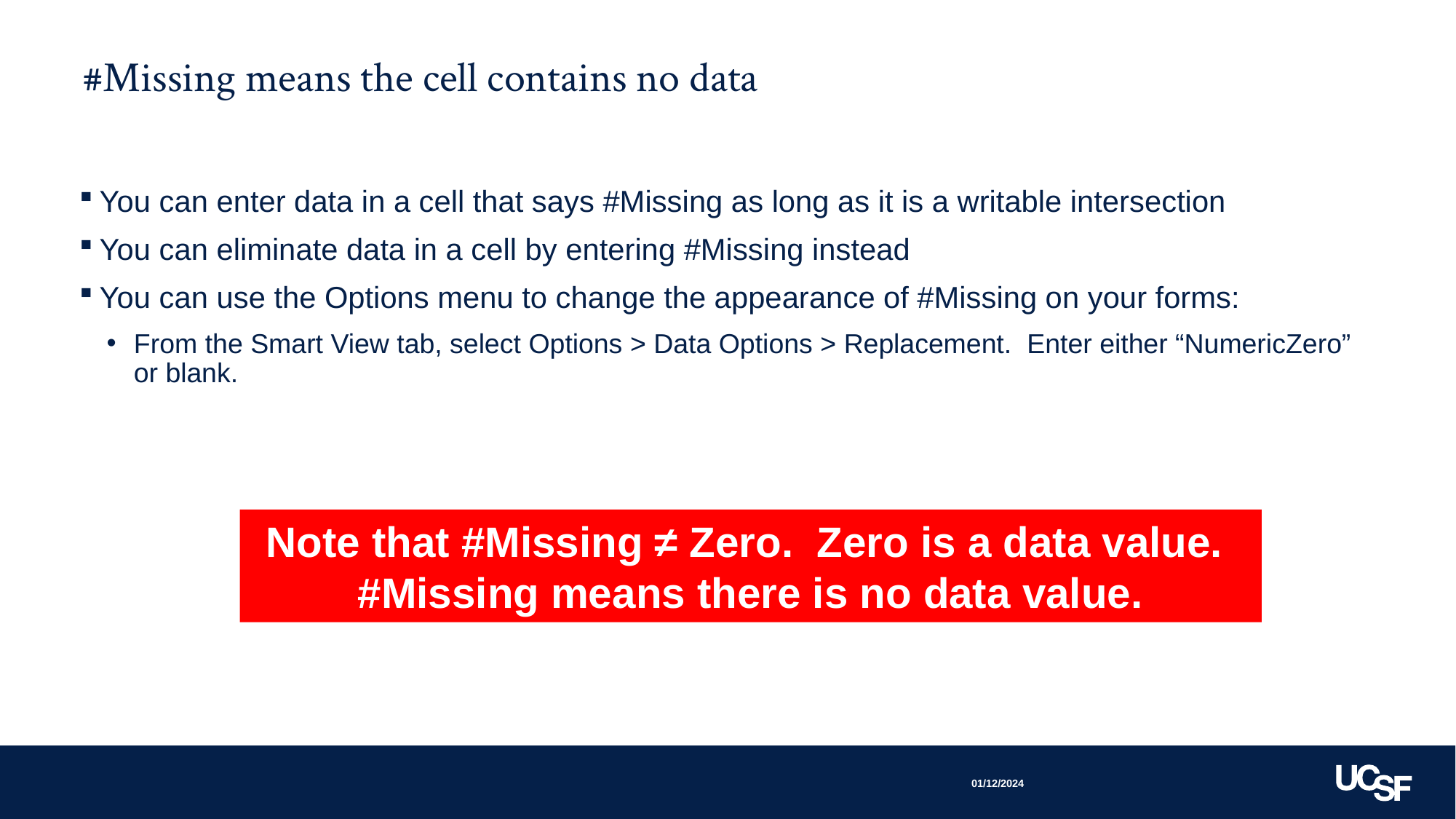

# #Missing means the cell contains no data
You can enter data in a cell that says #Missing as long as it is a writable intersection
You can eliminate data in a cell by entering #Missing instead
You can use the Options menu to change the appearance of #Missing on your forms:
From the Smart View tab, select Options > Data Options > Replacement.  Enter either “NumericZero” or blank.
Note that #Missing ≠ Zero.  Zero is a data value.  #Missing means there is no data value.
01/12/2024